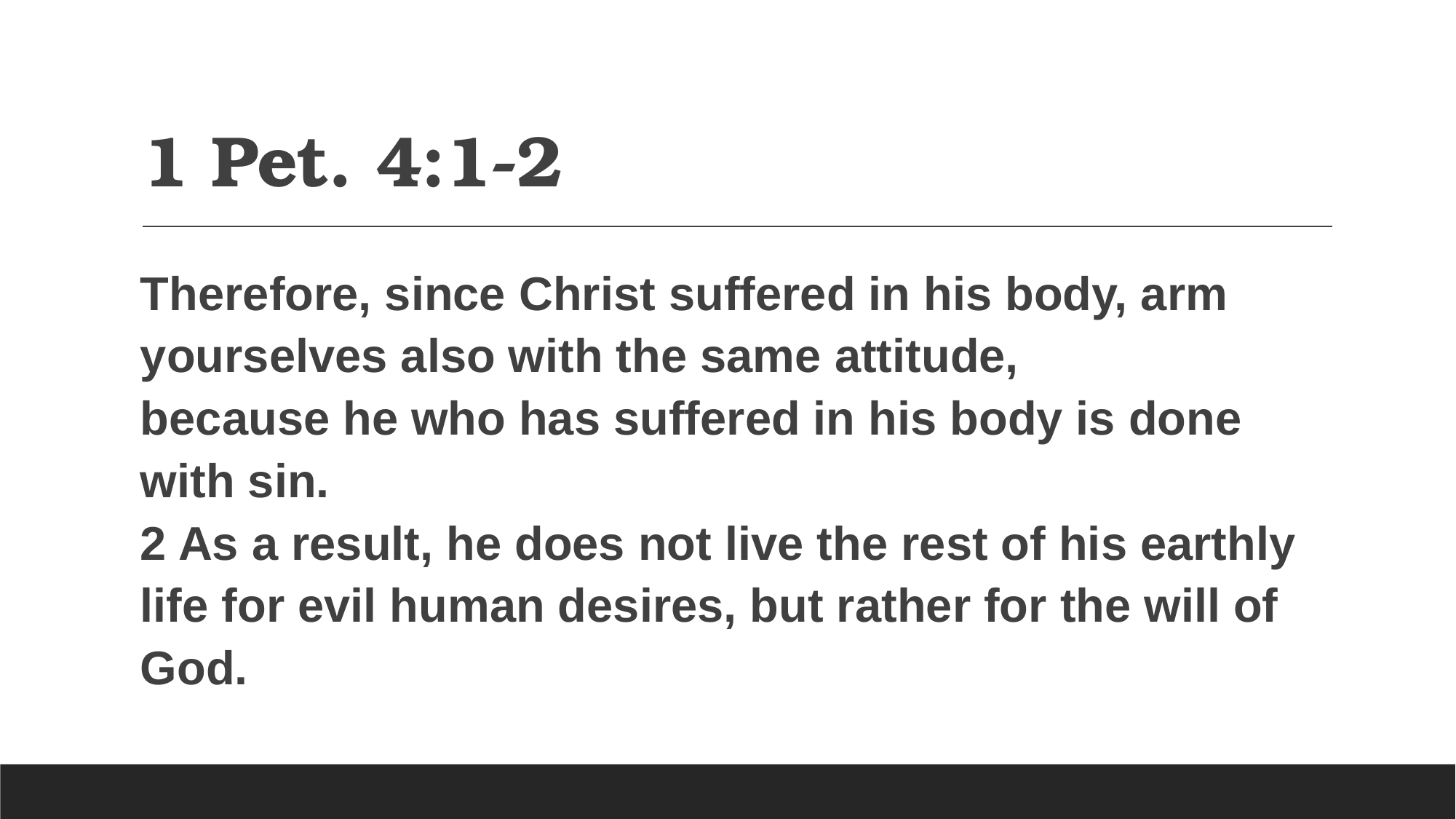

# 1 Pet. 4:1-2
Therefore, since Christ suffered in his body, arm yourselves also with the same attitude,
because he who has suffered in his body is done with sin.
2 As a result, he does not live the rest of his earthly life for evil human desires, but rather for the will of God.